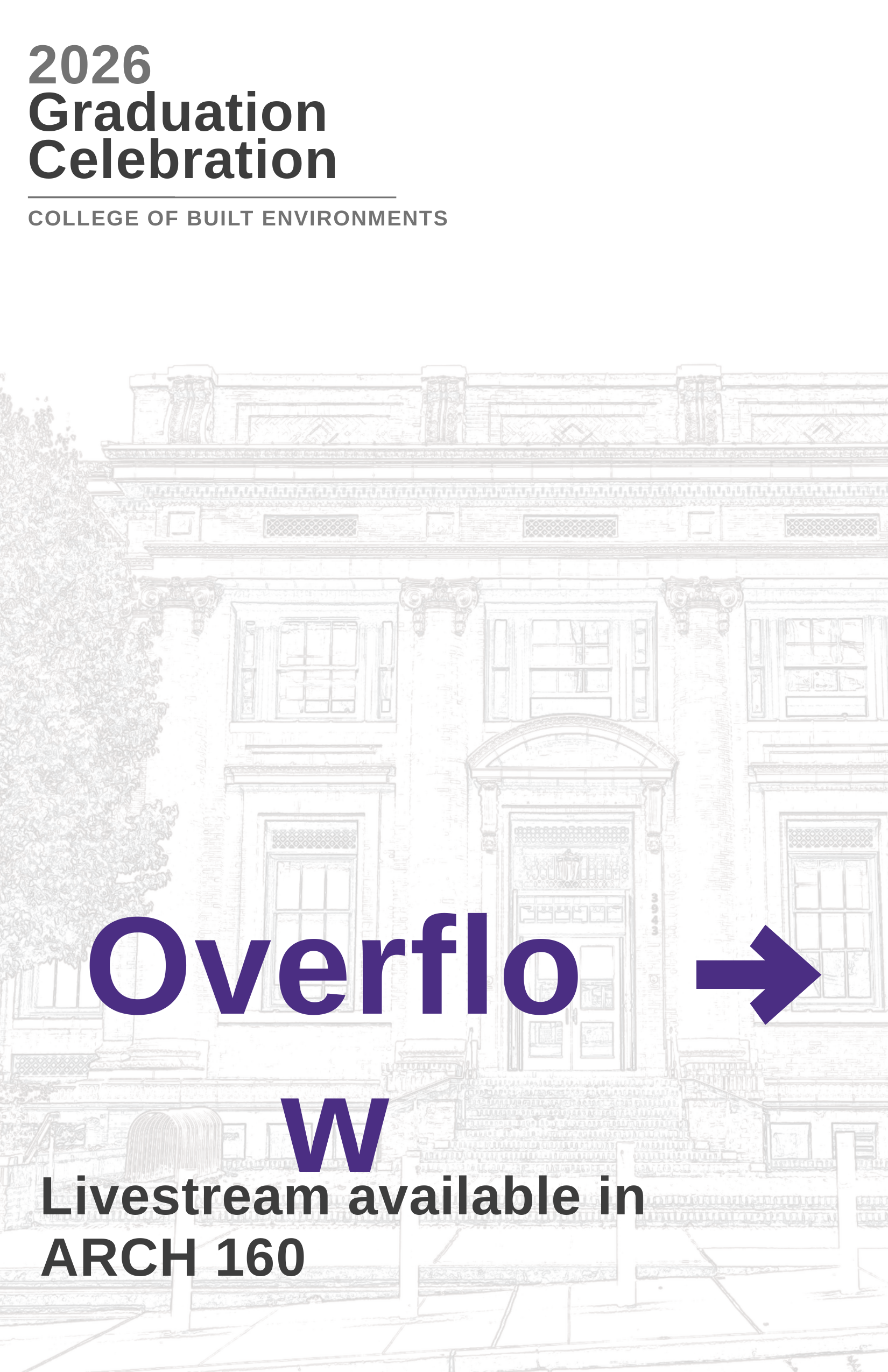

2026
Graduation
Celebration

COLLEGE OF BUILT ENVIRONMENTS

Livestream available in
ARCH 160
Overflow